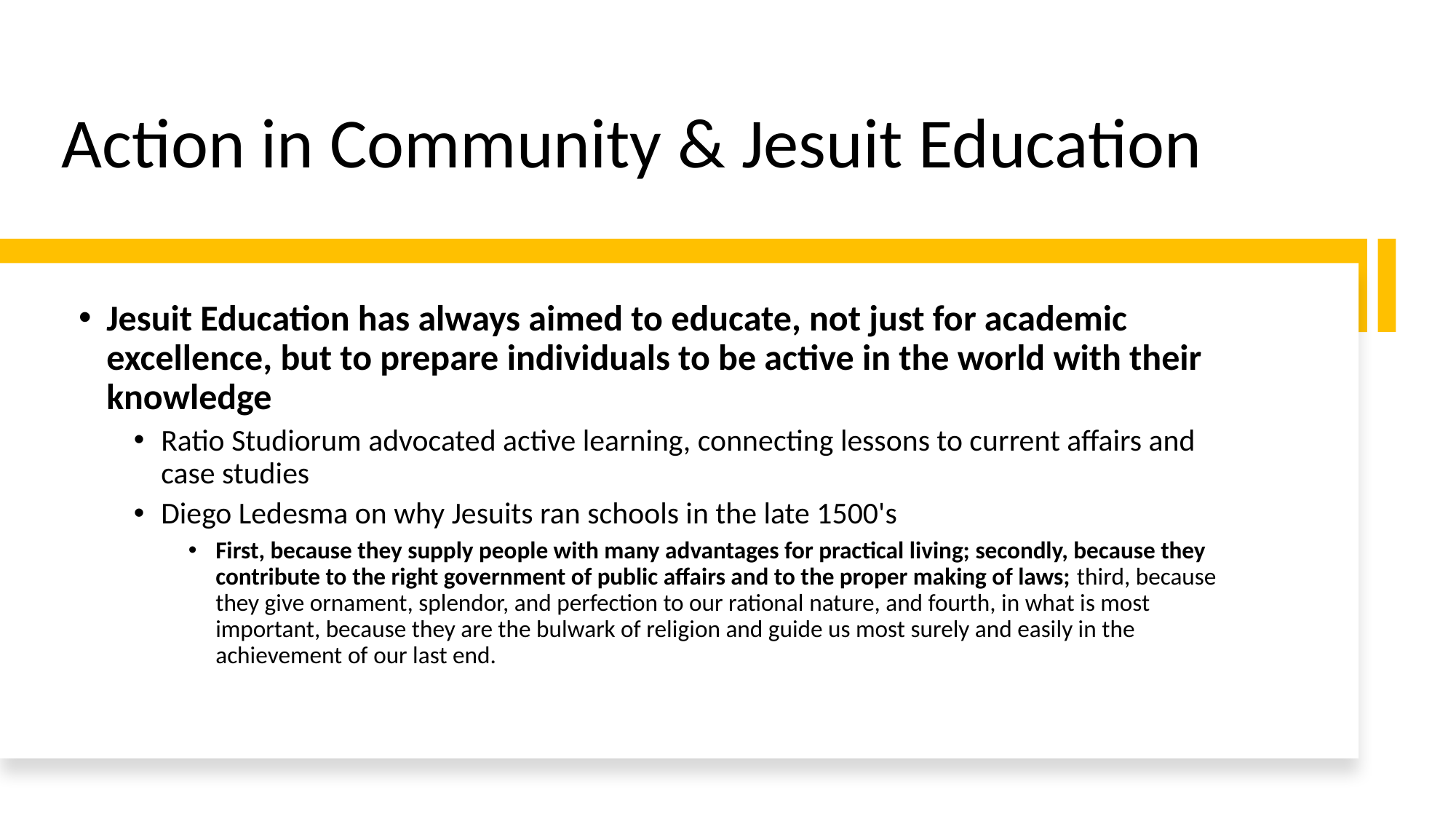

# Action in Community & Jesuit Education

Jesuit Education has always aimed to educate, not just for academic excellence, but to prepare individuals to be active in the world with their knowledge
Ratio Studiorum advocated active learning, connecting lessons to current affairs and case studies
Diego Ledesma on why Jesuits ran schools in the late 1500's
First, because they supply people with many advantages for practical living; secondly, because they contribute to the right government of public affairs and to the proper making of laws; third, because they give ornament, splendor, and perfection to our rational nature, and fourth, in what is most important, because they are the bulwark of religion and guide us most surely and easily in the achievement of our last end.